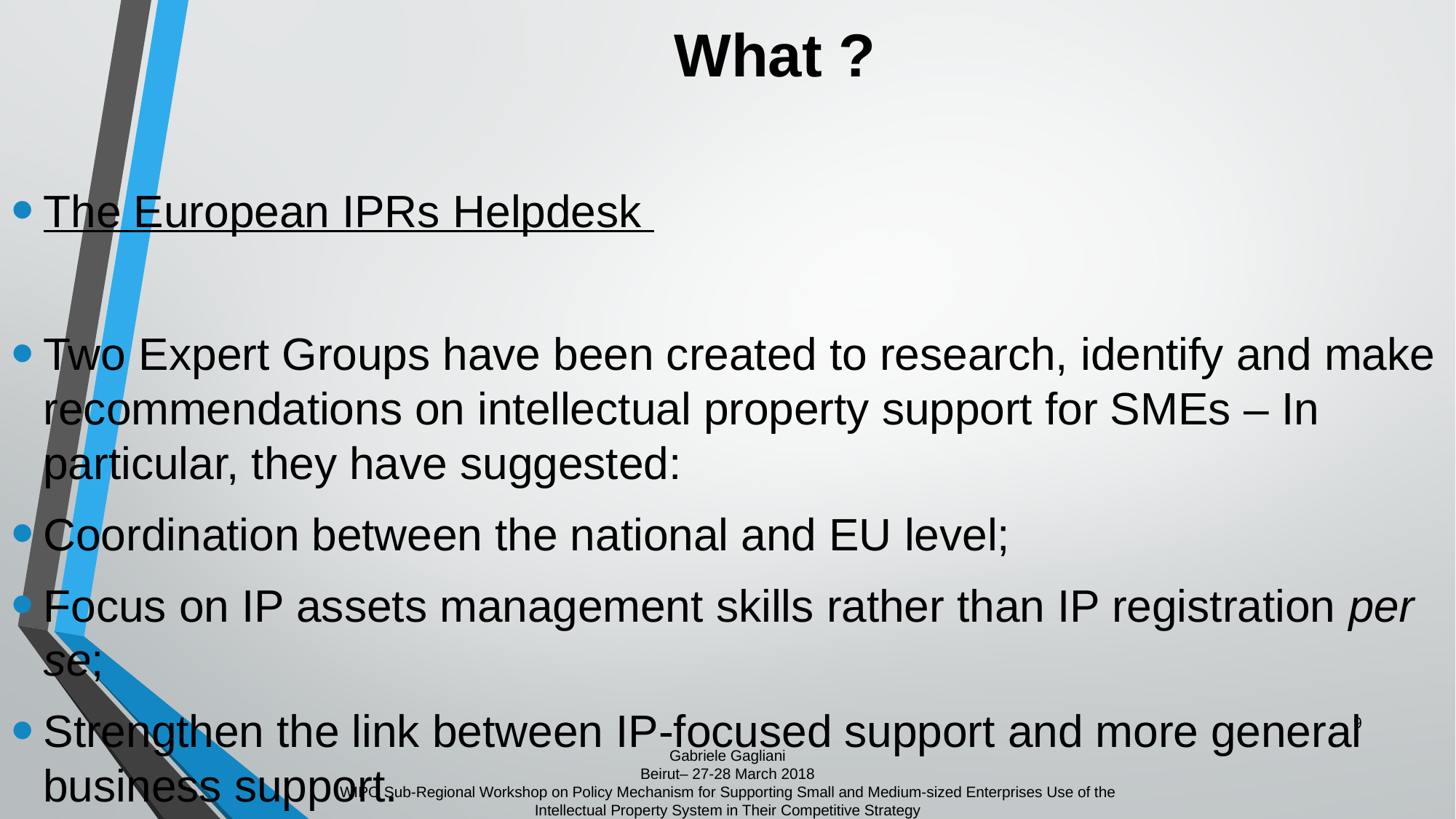

# What ?

The European IPRs Helpdesk

Two Expert Groups have been created to research, identify and make recommendations on intellectual property support for SMEs – In particular, they have suggested:
Coordination between the national and EU level;
Focus on IP assets management skills rather than IP registration per se;
Strengthen the link between IP-focused support and more general business support.

9
Gabriele Gagliani
Beirut– 27-28 March 2018
WIPO Sub-Regional Workshop on Policy Mechanism for Supporting Small and Medium-sized Enterprises Use of the Intellectual Property System in Their Competitive Strategy